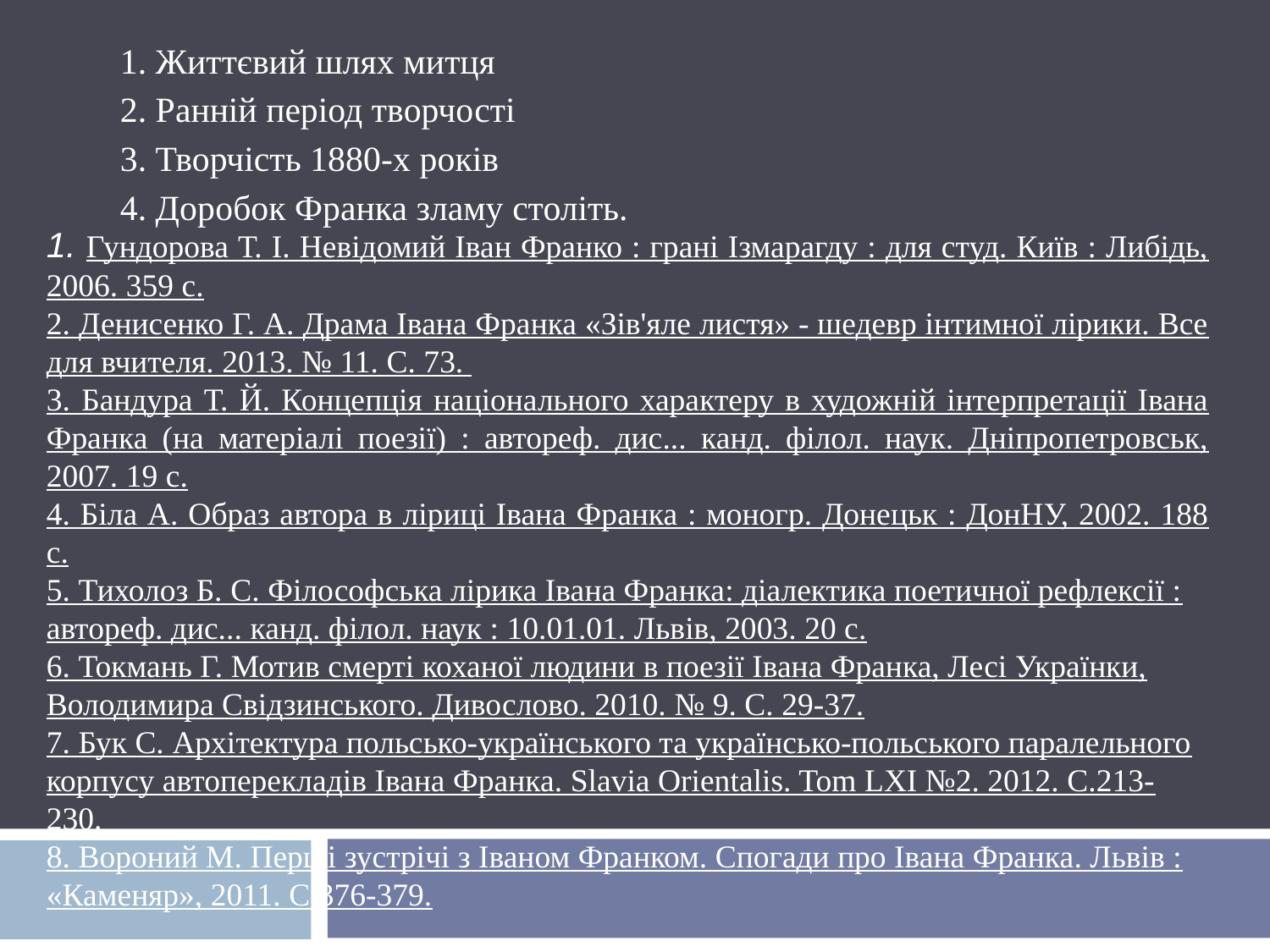

1. Життєвий шлях митця
2. Ранній період творчості
3. Творчість 1880-х років
4. Доробок Франка зламу століть.
1. Гундорова Т. І. Невідомий Іван Франко : грані Ізмарагду : для студ. Київ : Либідь, 2006. 359 с.
2. Денисенко Г. А. Драма Івана Франка «Зів'яле листя» - шедевр інтимної лірики. Все для вчителя. 2013. № 11. С. 73.
3. Бандура Т. Й. Концепція національного характеру в художній інтерпретації Івана Франка (на матеріалі поезії) : автореф. дис... канд. філол. наук. Дніпропетровськ, 2007. 19 c.
4. Біла А. Образ автора в ліриці Івана Франка : моногр. Донецьк : ДонНУ, 2002. 188 c.
5. Тихолоз Б. С. Філософська лірика Івана Франка: діалектика поетичної рефлексії : автореф. дис... канд. філол. наук : 10.01.01. Львів, 2003. 20 c.
6. Токмань Г. Мотив смерті коханої людини в поезії Івана Франка, Лесі Українки, Володимира Свідзинського. Дивослово. 2010. № 9. С. 29-37.
7. Бук С. Архітектура польсько-українського та українсько-польського паралельного корпусу автоперекладів Івана Франка. Slavia Orientalis. Tom LXI №2. 2012. С.213-230.
8. Вороний М. Перші зустрічі з Іваном Франком. Спогади про Івана Франка. Львів : «Каменяр», 2011. С.376-379.